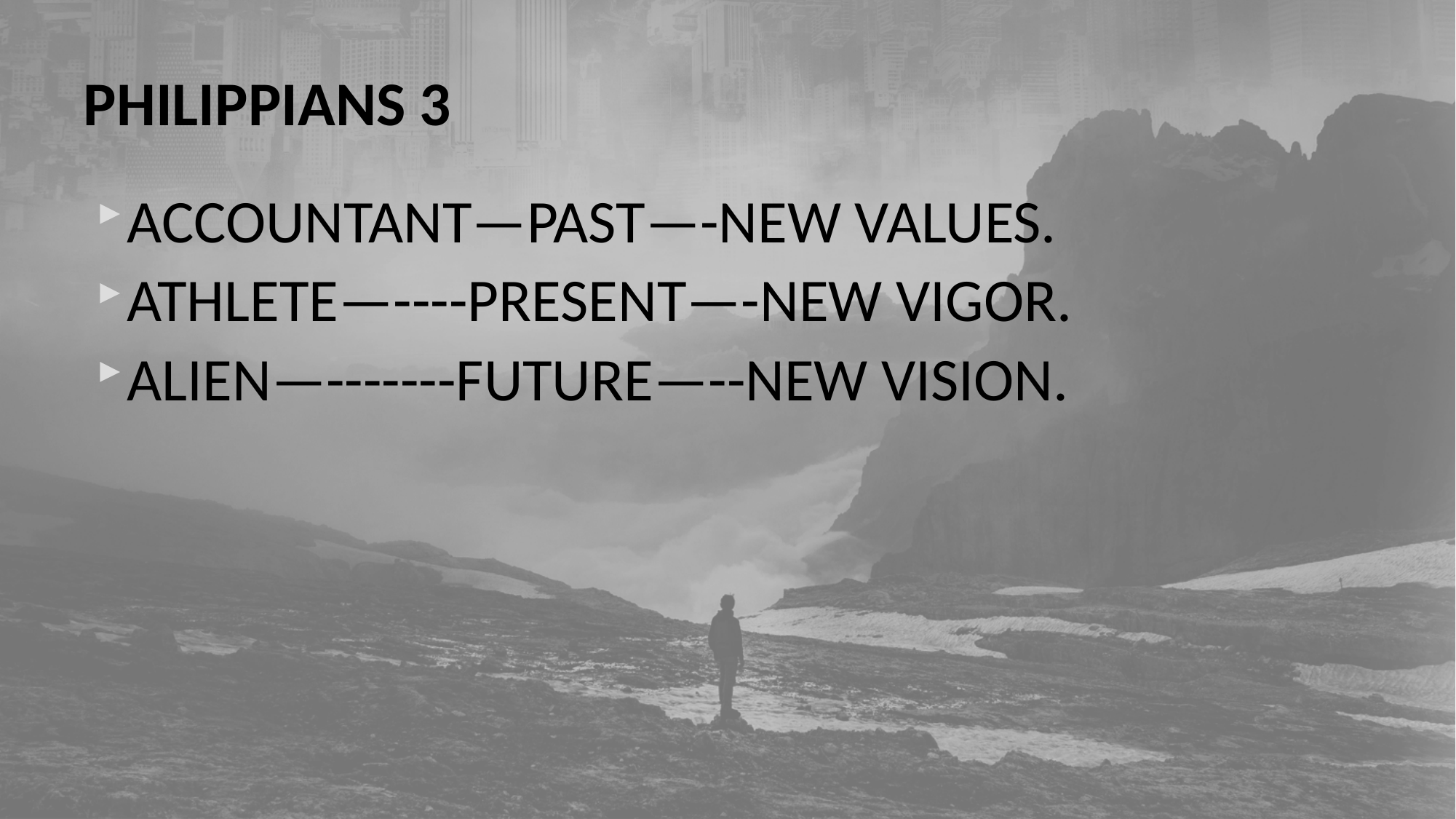

# PHILIPPIANS 3
ACCOUNTANT—PAST—-NEW VALUES.
ATHLETE—----PRESENT—-NEW VIGOR.
ALIEN—-------FUTURE—--NEW VISION.